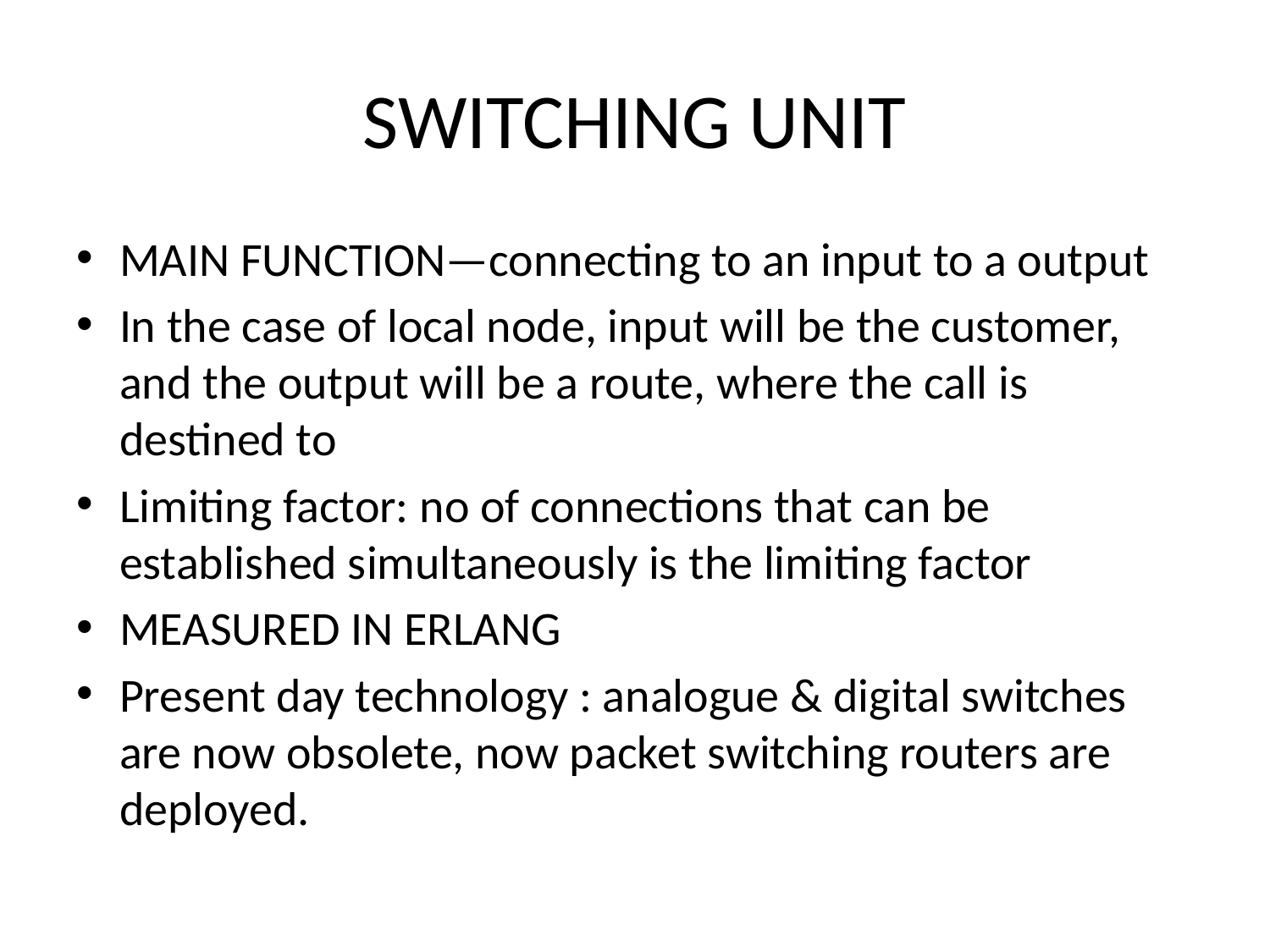

# SWITCHING UNIT
MAIN FUNCTION—connecting to an input to a output
In the case of local node, input will be the customer, and the output will be a route, where the call is destined to
Limiting factor: no of connections that can be established simultaneously is the limiting factor
MEASURED IN ERLANG
Present day technology : analogue & digital switches are now obsolete, now packet switching routers are deployed.